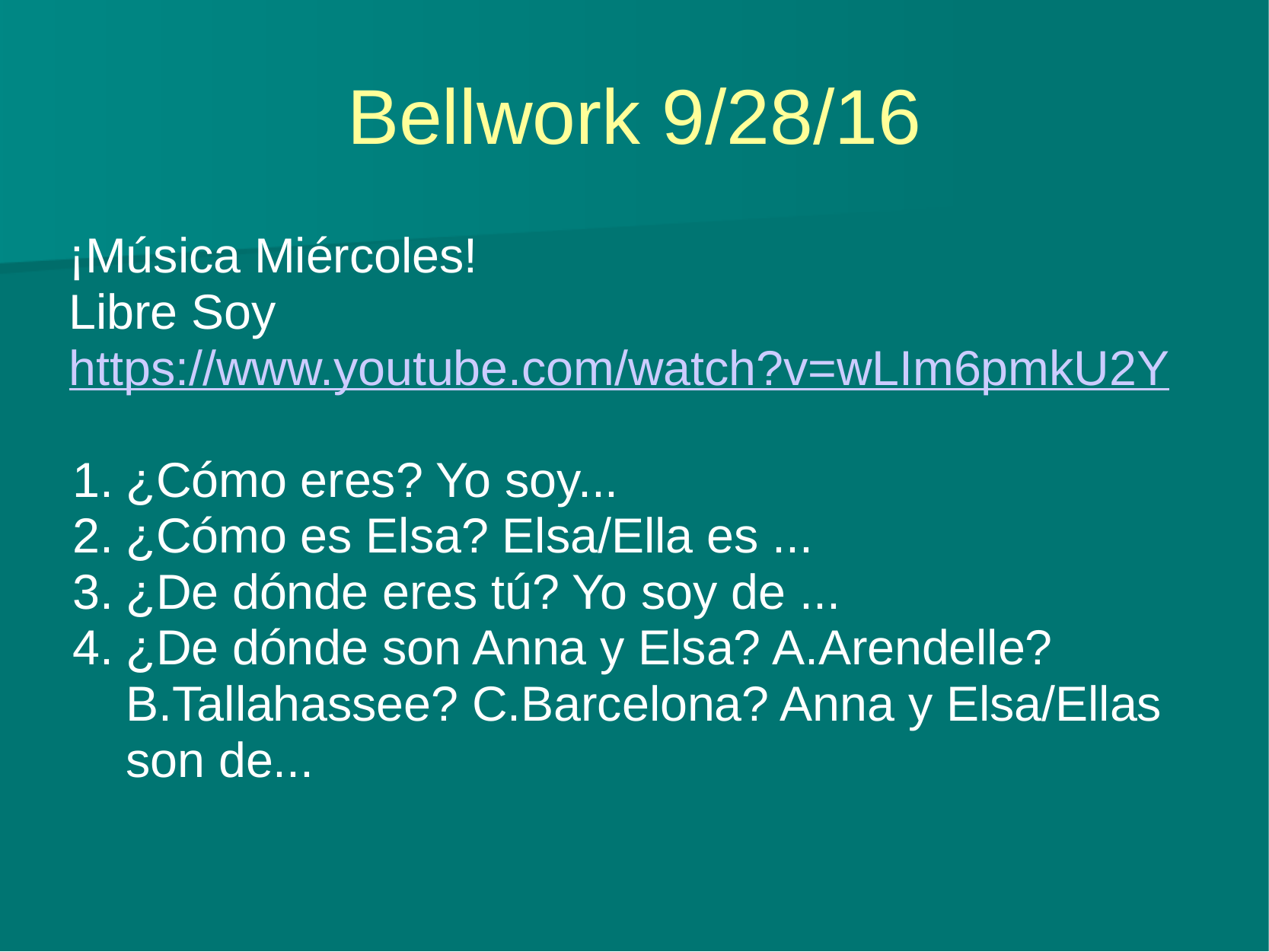

# Bellwork 9/28/16
¡Música Miércoles!
Libre Soy
https://www.youtube.com/watch?v=wLIm6pmkU2Y

¿Cómo eres? Yo soy...
¿Cómo es Elsa? Elsa/Ella es ...
¿De dónde eres tú? Yo soy de ...
¿De dónde son Anna y Elsa? A.Arendelle? B.Tallahassee? C.Barcelona? Anna y Elsa/Ellas son de...